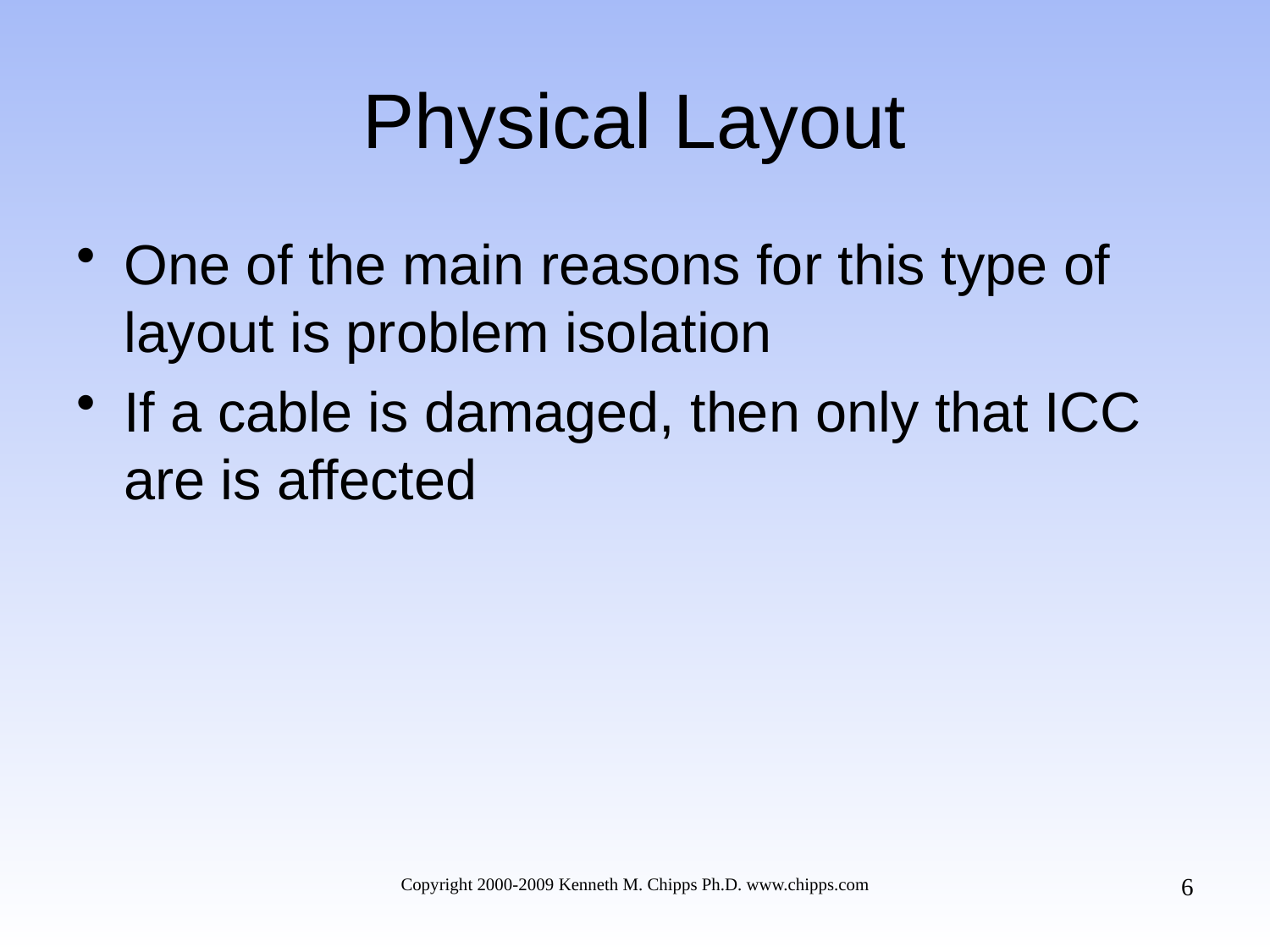

# Physical Layout
One of the main reasons for this type of layout is problem isolation
If a cable is damaged, then only that ICC are is affected
6
Copyright 2000-2009 Kenneth M. Chipps Ph.D. www.chipps.com